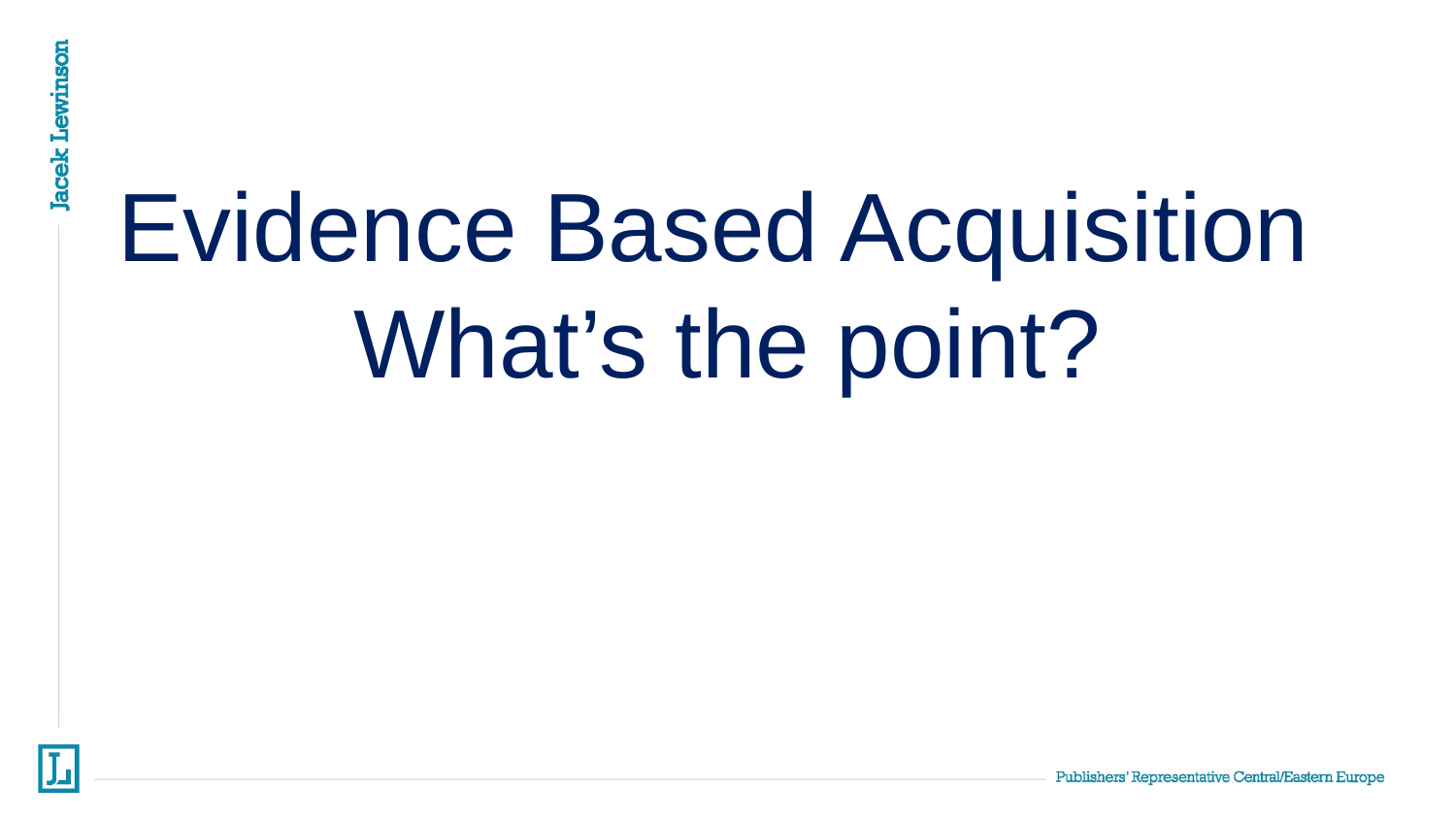

# Evidence Based Acquisition What’s the point?